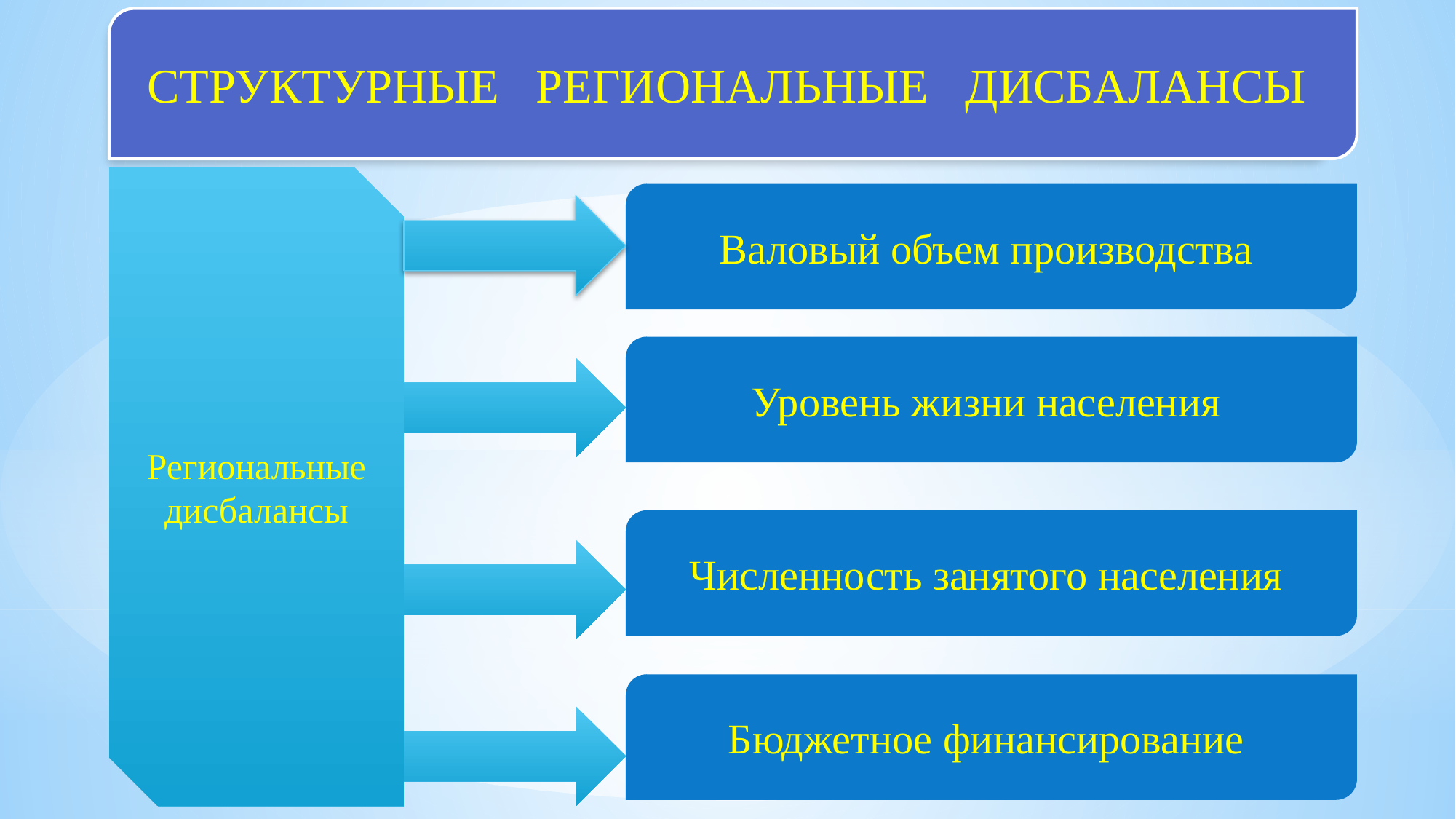

СТРУКТУРНЫЕ   РЕГИОНАЛЬНЫЕ   ДИСБАЛАНСЫ
Региональные
дисбалансы
Валовый объем производства

Уровень жизни населения

Численность занятого населения

Бюджетное финансирование